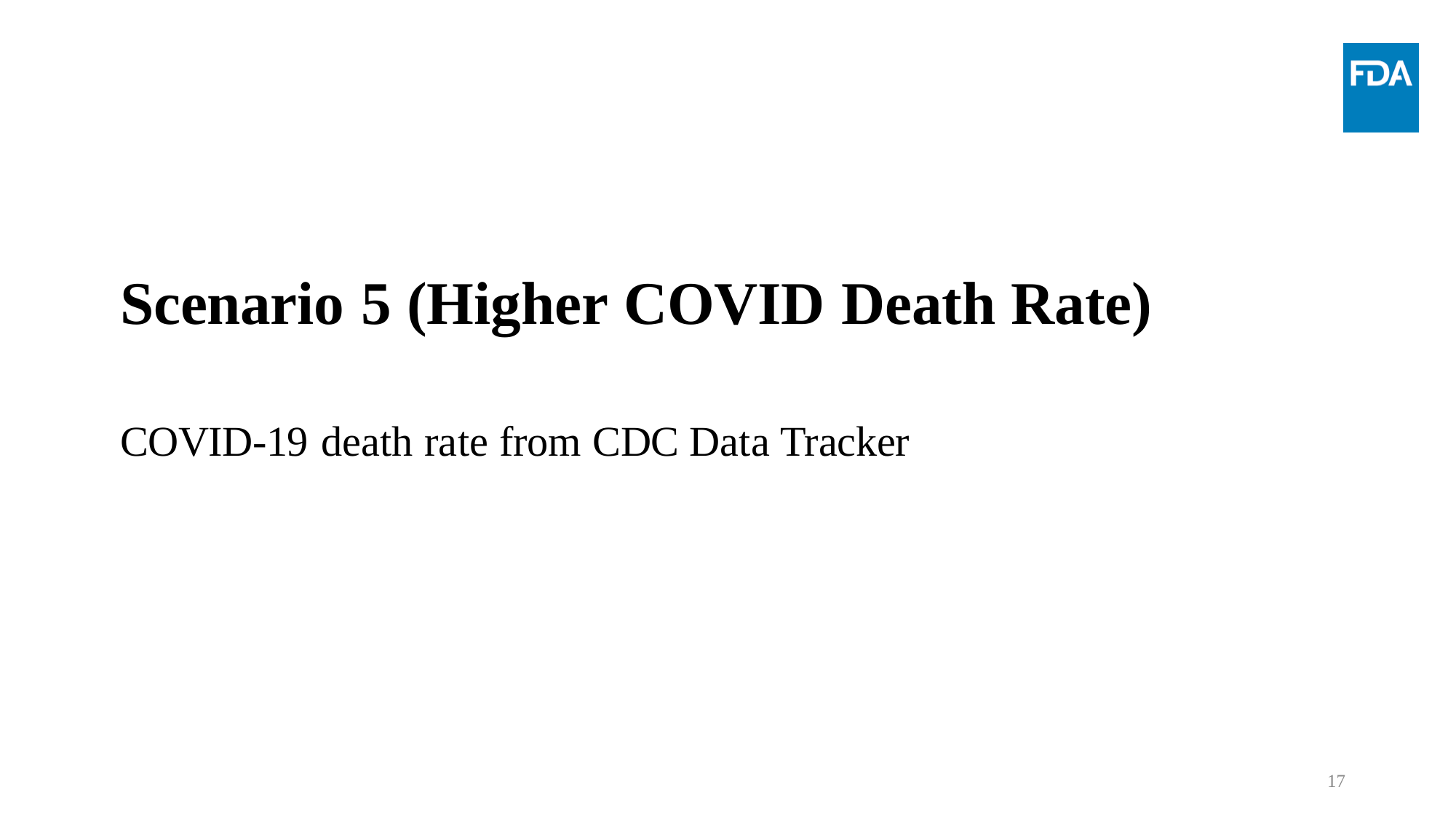

Scenario 5 (Higher COVID Death Rate)
COVID-19 death rate from CDC Data Tracker
17